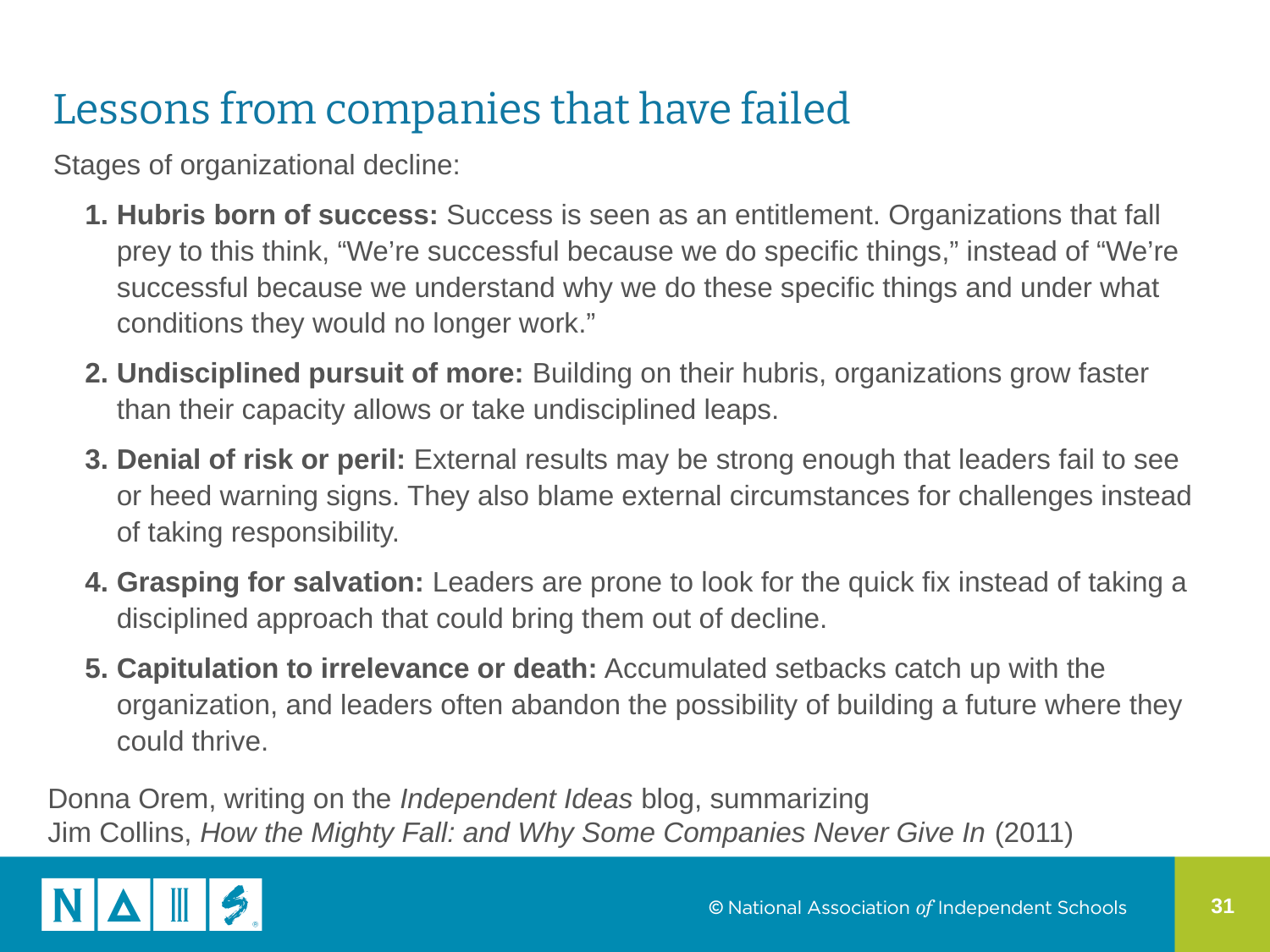

Lessons from companies that have failed
Stages of organizational decline:
Hubris born of success: Success is seen as an entitlement. Organizations that fall prey to this think, “We’re successful because we do specific things,” instead of “We’re successful because we understand why we do these specific things and under what conditions they would no longer work.”
Undisciplined pursuit of more: Building on their hubris, organizations grow faster than their capacity allows or take undisciplined leaps.
Denial of risk or peril: External results may be strong enough that leaders fail to see or heed warning signs. They also blame external circumstances for challenges instead of taking responsibility.
Grasping for salvation: Leaders are prone to look for the quick fix instead of taking a disciplined approach that could bring them out of decline.
Capitulation to irrelevance or death: Accumulated setbacks catch up with the organization, and leaders often abandon the possibility of building a future where they could thrive.
Donna Orem, writing on the Independent Ideas blog, summarizing
Jim Collins, How the Mighty Fall: and Why Some Companies Never Give In (2011)
31